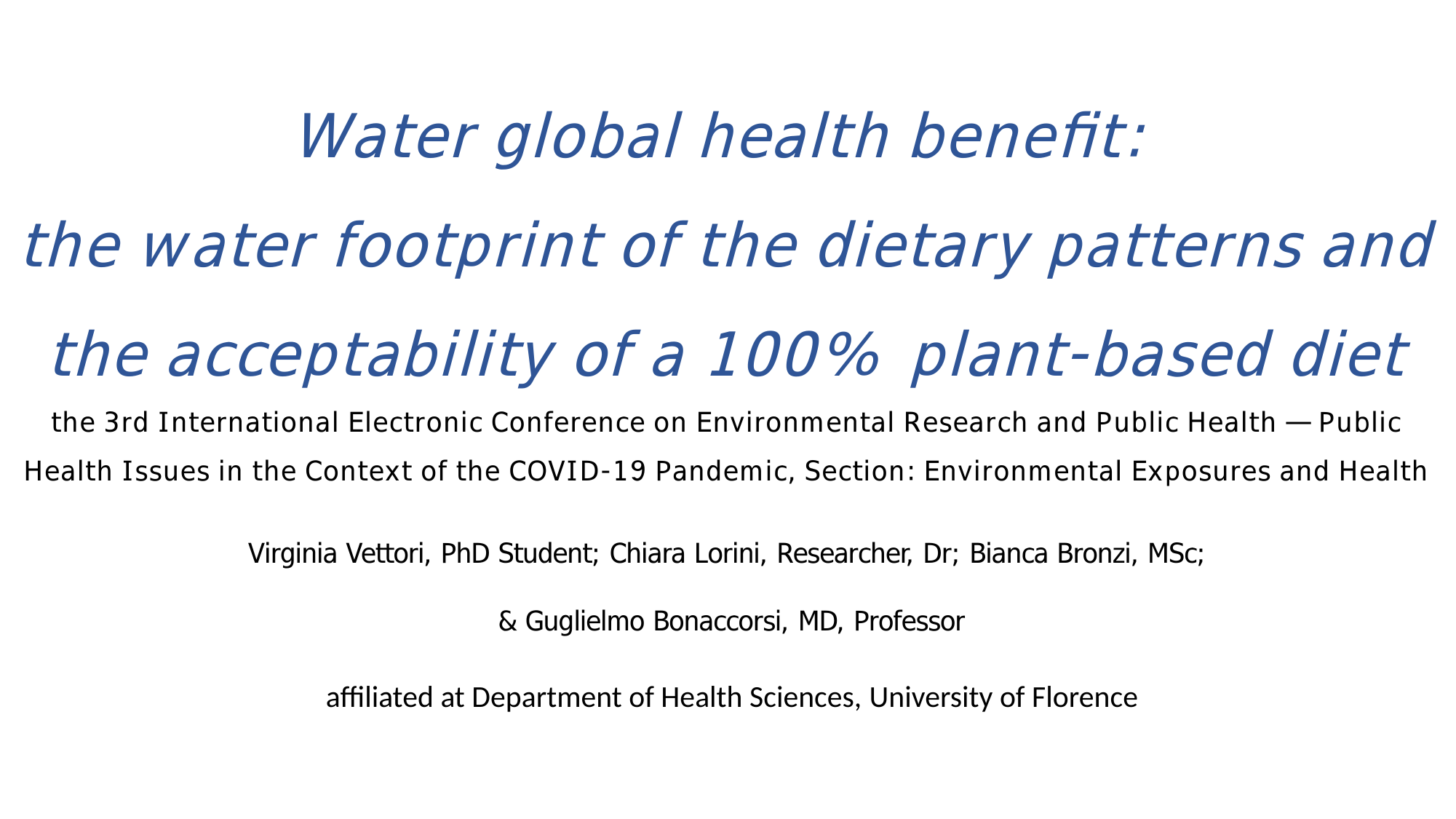

# Water global health benefit: the water footprint of the dietary patterns and the acceptability of a 100% plant-based diet the 3rd International Electronic Conference on Environmental Research and Public Health — Public Health Issues in the Context of the COVID-19 Pandemic, Section: Environmental Exposures and Health
Virginia Vettori, PhD Student; Chiara Lorini, Researcher, Dr; Bianca Bronzi, MSc;
& Guglielmo Bonaccorsi, MD, Professor
affiliated at Department of Health Sciences, University of Florence